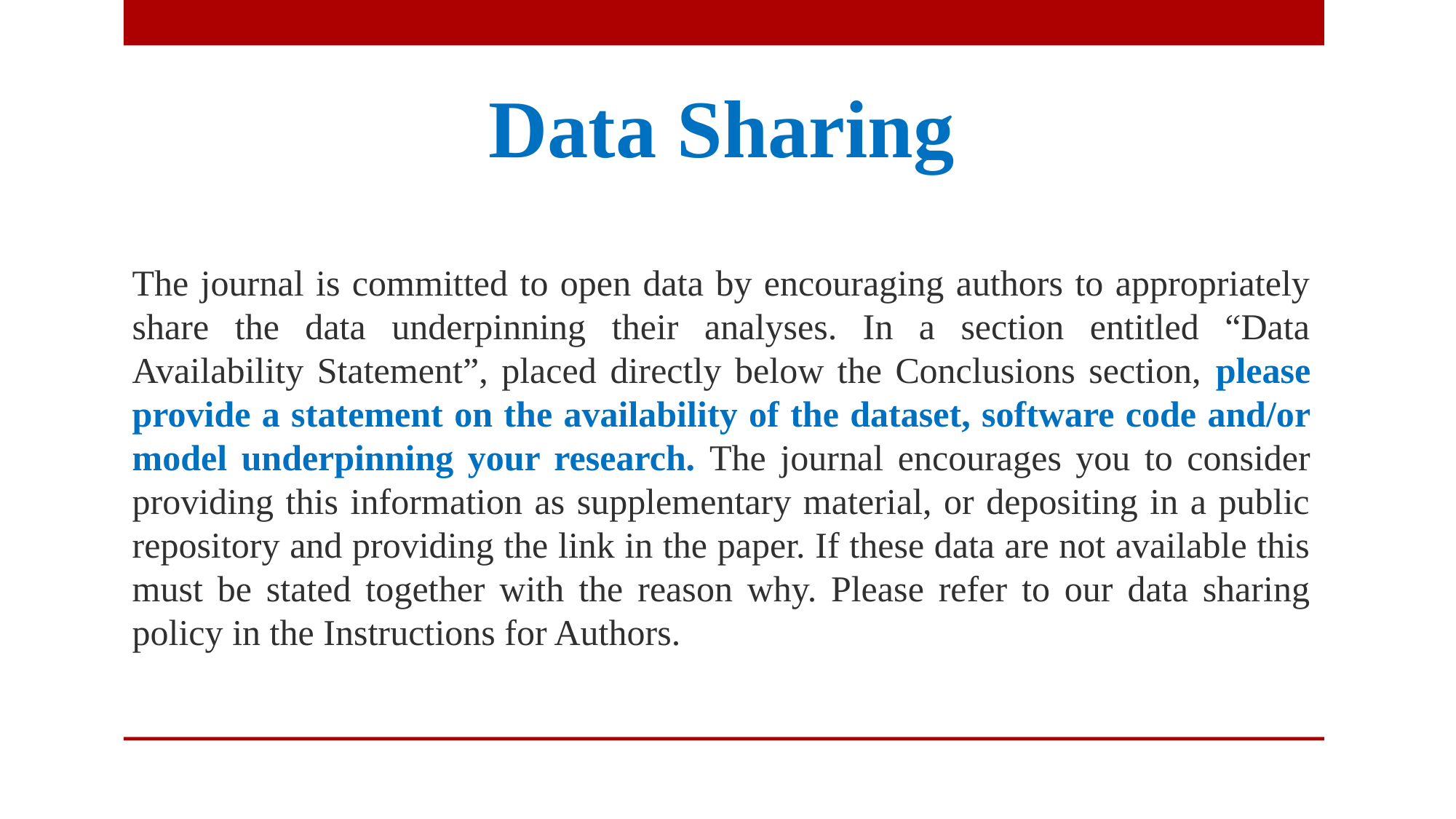

# Data Sharing
The journal is committed to open data by encouraging authors to appropriately share the data underpinning their analyses. In a section entitled “Data Availability Statement”, placed directly below the Conclusions section, please provide a statement on the availability of the dataset, software code and/or model underpinning your research. The journal encourages you to consider providing this information as supplementary material, or depositing in a public repository and providing the link in the paper. If these data are not available this must be stated together with the reason why. Please refer to our data sharing policy in the Instructions for Authors.